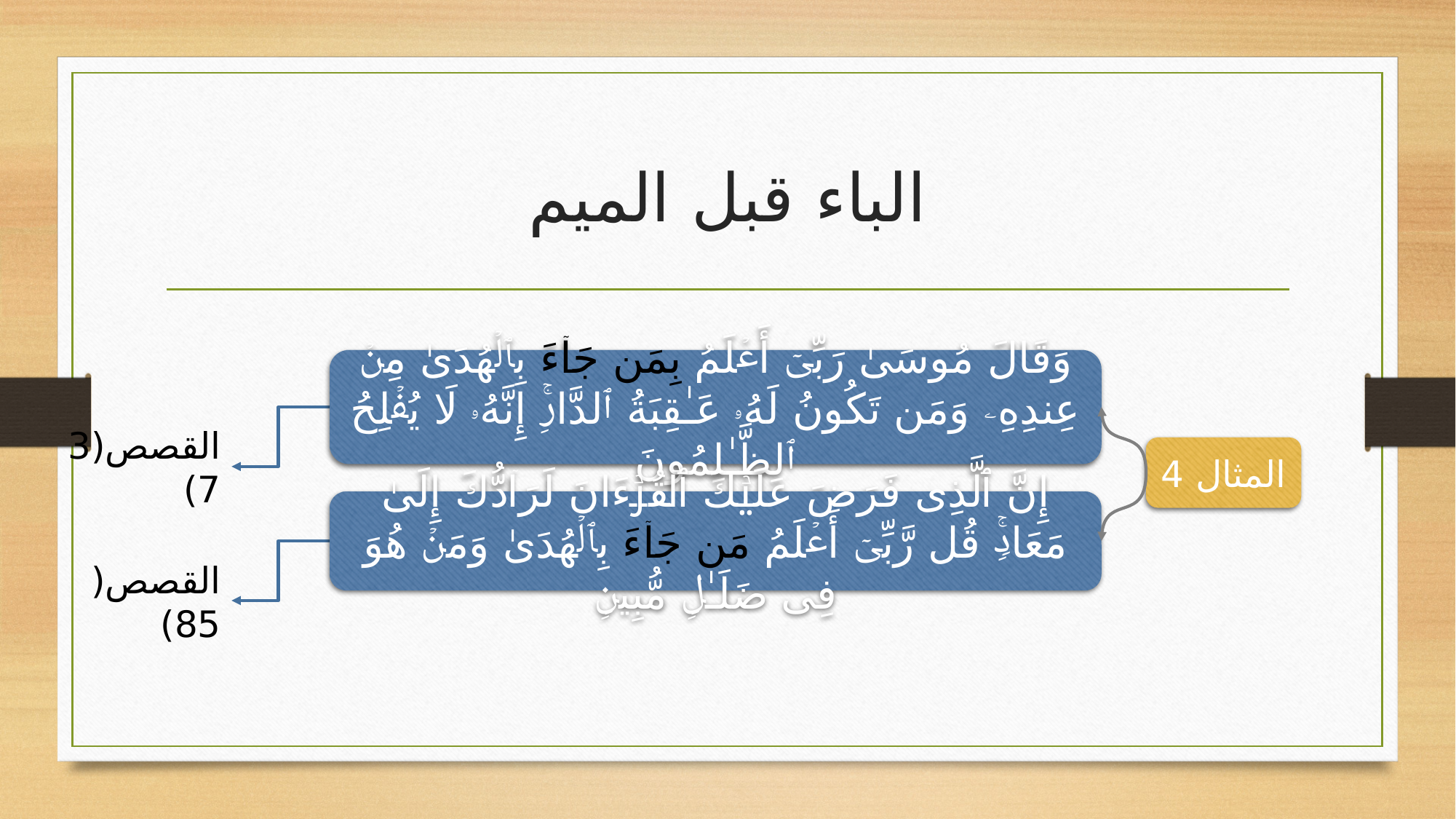

# الباء قبل الميم
وَقَالَ مُوسَىٰ رَبِّیۤ أَعۡلَمُ بِمَن جَاۤءَ بِٱلۡهُدَىٰ مِنۡ عِندِهِۦ وَمَن تَكُونُ لَهُۥ عَـٰقِبَةُ ٱلدَّارِۚ إِنَّهُۥ لَا یُفۡلِحُ ٱلظَّـٰلِمُونَ
إِنَّ ٱلَّذِی فَرَضَ عَلَیۡكَ ٱلۡقُرۡءَانَ لَرَاۤدُّكَ إِلَىٰ مَعَادࣲۚ قُل رَّبِّیۤ أَعۡلَمُ مَن جَاۤءَ بِٱلۡهُدَىٰ وَمَنۡ هُوَ فِی ضَلَـٰلࣲ مُّبِینࣲ
المثال 4
القصص(37)
القصص(85)